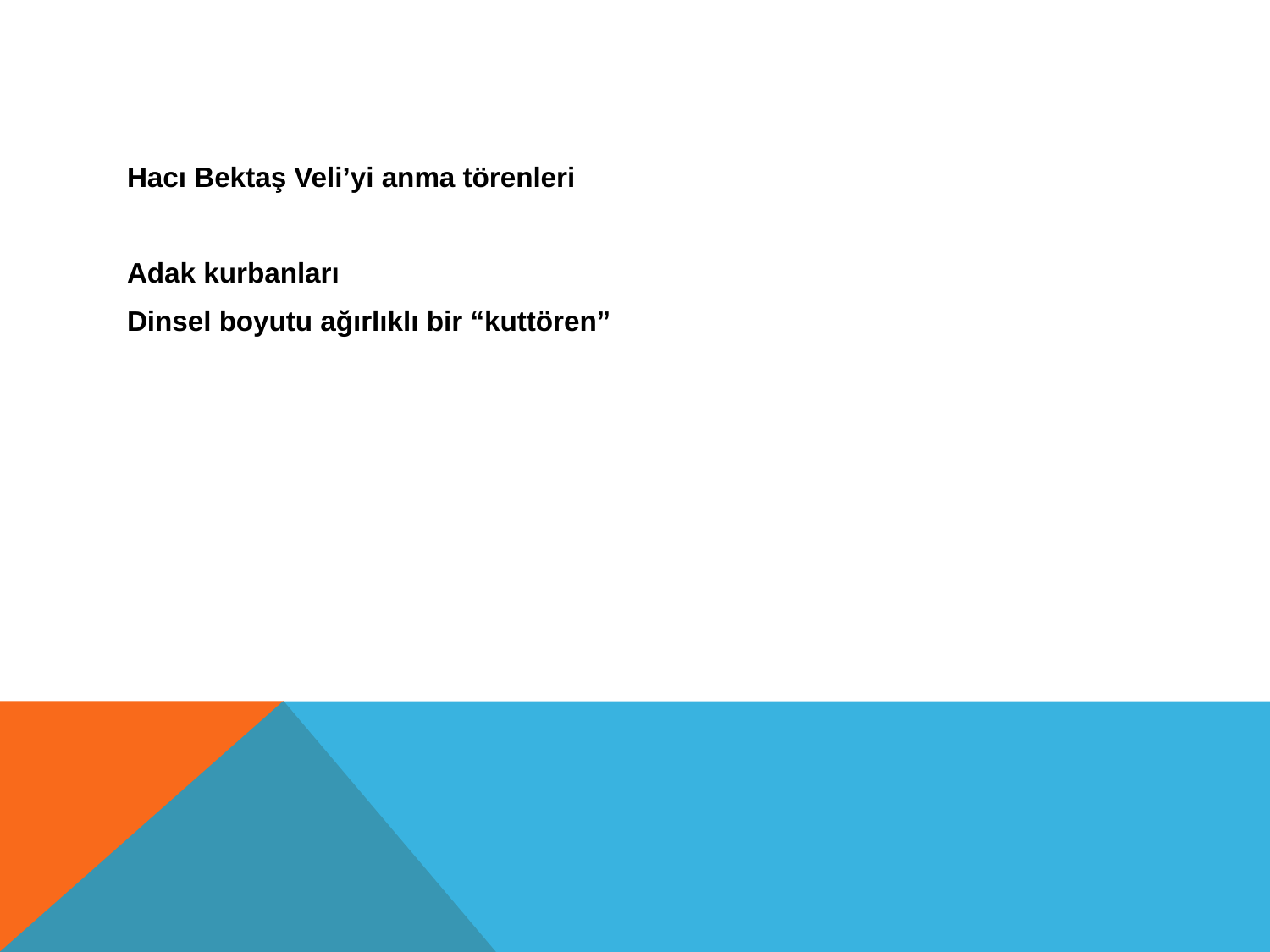

#
Hacı Bektaş Veli’yi anma törenleri

Adak kurbanları
Dinsel boyutu ağırlıklı bir “kuttören”